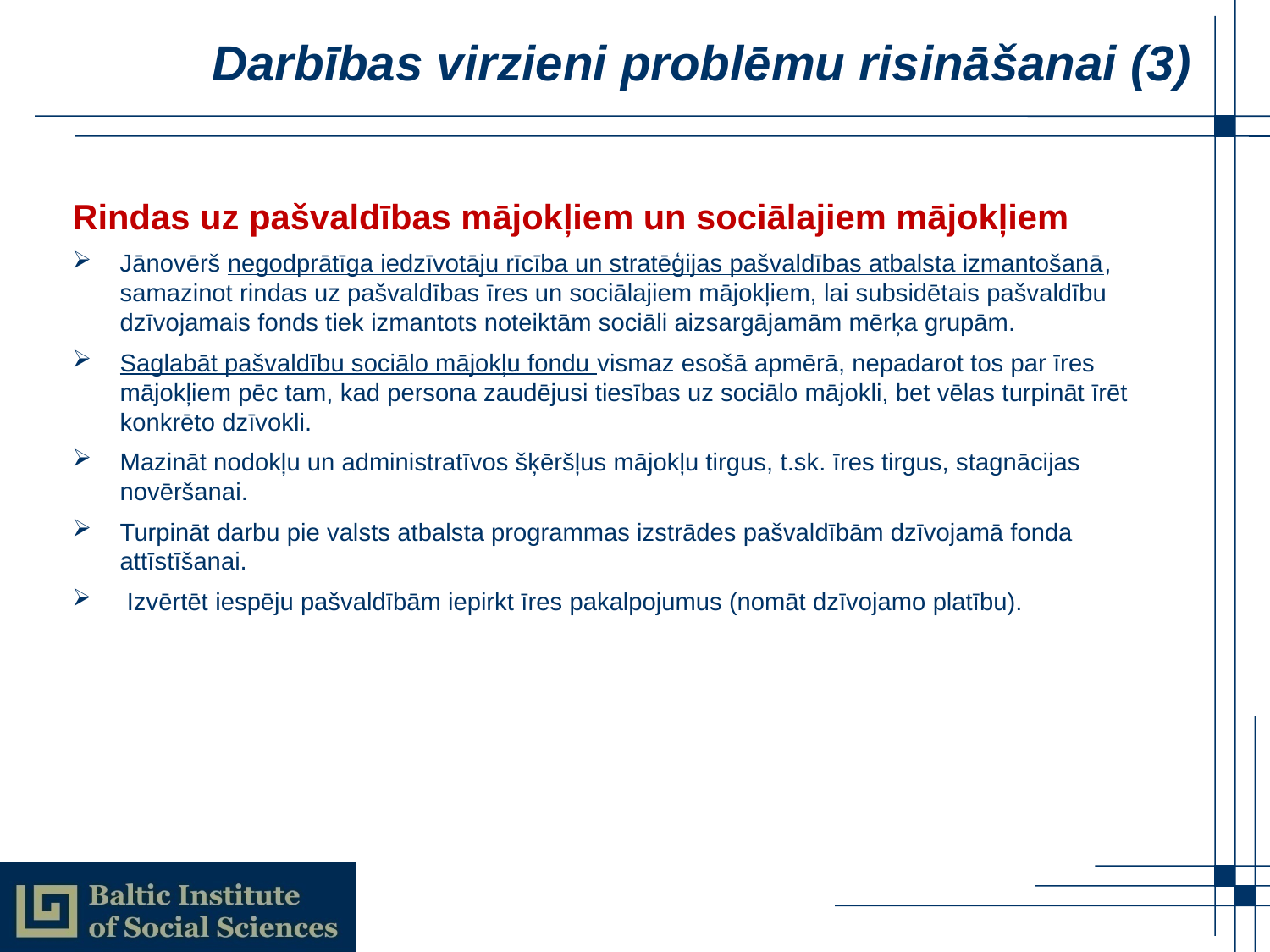

# Darbības virzieni problēmu risināšanai (3)
Rindas uz pašvaldības mājokļiem un sociālajiem mājokļiem
Jānovērš negodprātīga iedzīvotāju rīcība un stratēģijas pašvaldības atbalsta izmantošanā, samazinot rindas uz pašvaldības īres un sociālajiem mājokļiem, lai subsidētais pašvaldību dzīvojamais fonds tiek izmantots noteiktām sociāli aizsargājamām mērķa grupām.
Saglabāt pašvaldību sociālo mājokļu fondu vismaz esošā apmērā, nepadarot tos par īres mājokļiem pēc tam, kad persona zaudējusi tiesības uz sociālo mājokli, bet vēlas turpināt īrēt konkrēto dzīvokli.
Mazināt nodokļu un administratīvos šķēršļus mājokļu tirgus, t.sk. īres tirgus, stagnācijas novēršanai.
Turpināt darbu pie valsts atbalsta programmas izstrādes pašvaldībām dzīvojamā fonda attīstīšanai.
 Izvērtēt iespēju pašvaldībām iepirkt īres pakalpojumus (nomāt dzīvojamo platību).